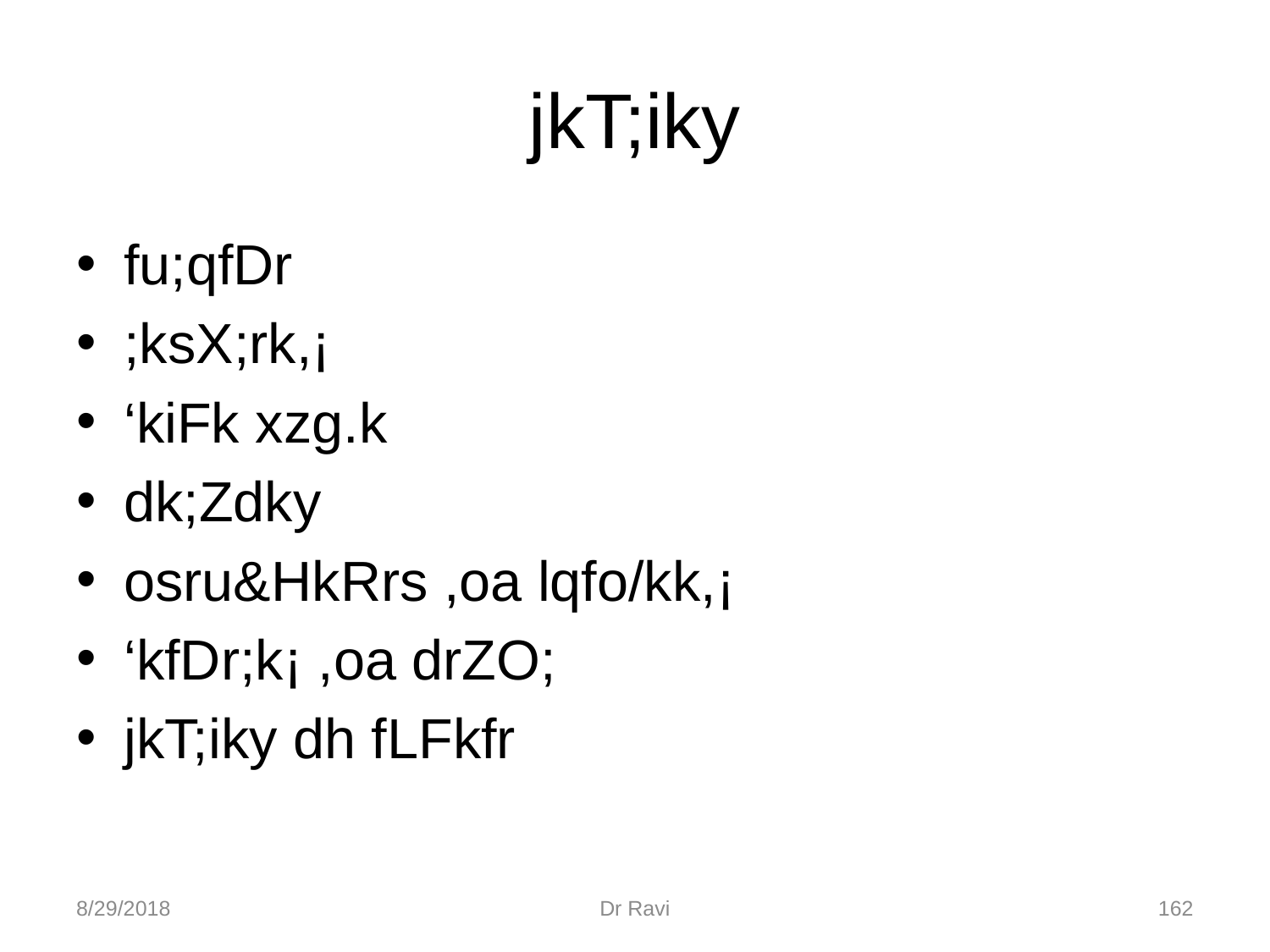

# jkT;iky
fu;qfDr
;ksX;rk,¡
‘kiFk xzg.k
dk;Zdky
osru&HkRrs ,oa lqfo/kk,¡
‘kfDr;k¡ ,oa drZO;
jkT;iky dh fLFkfr
8/29/2018
Dr Ravi
162